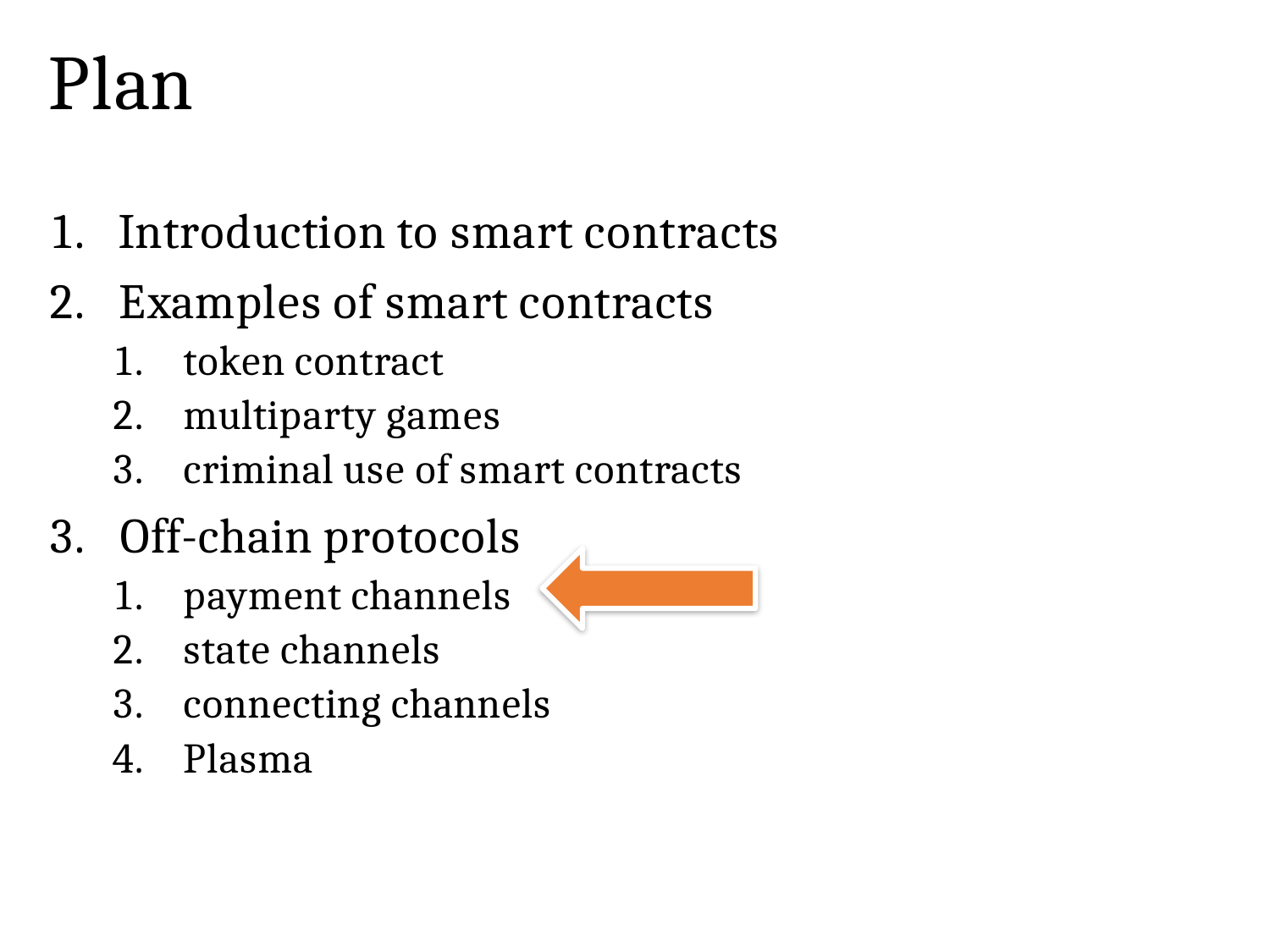

# Plan
Introduction to smart contracts
Examples of smart contracts
token contract
multiparty games
criminal use of smart contracts
Off-chain protocols
payment channels
state channels
connecting channels
Plasma